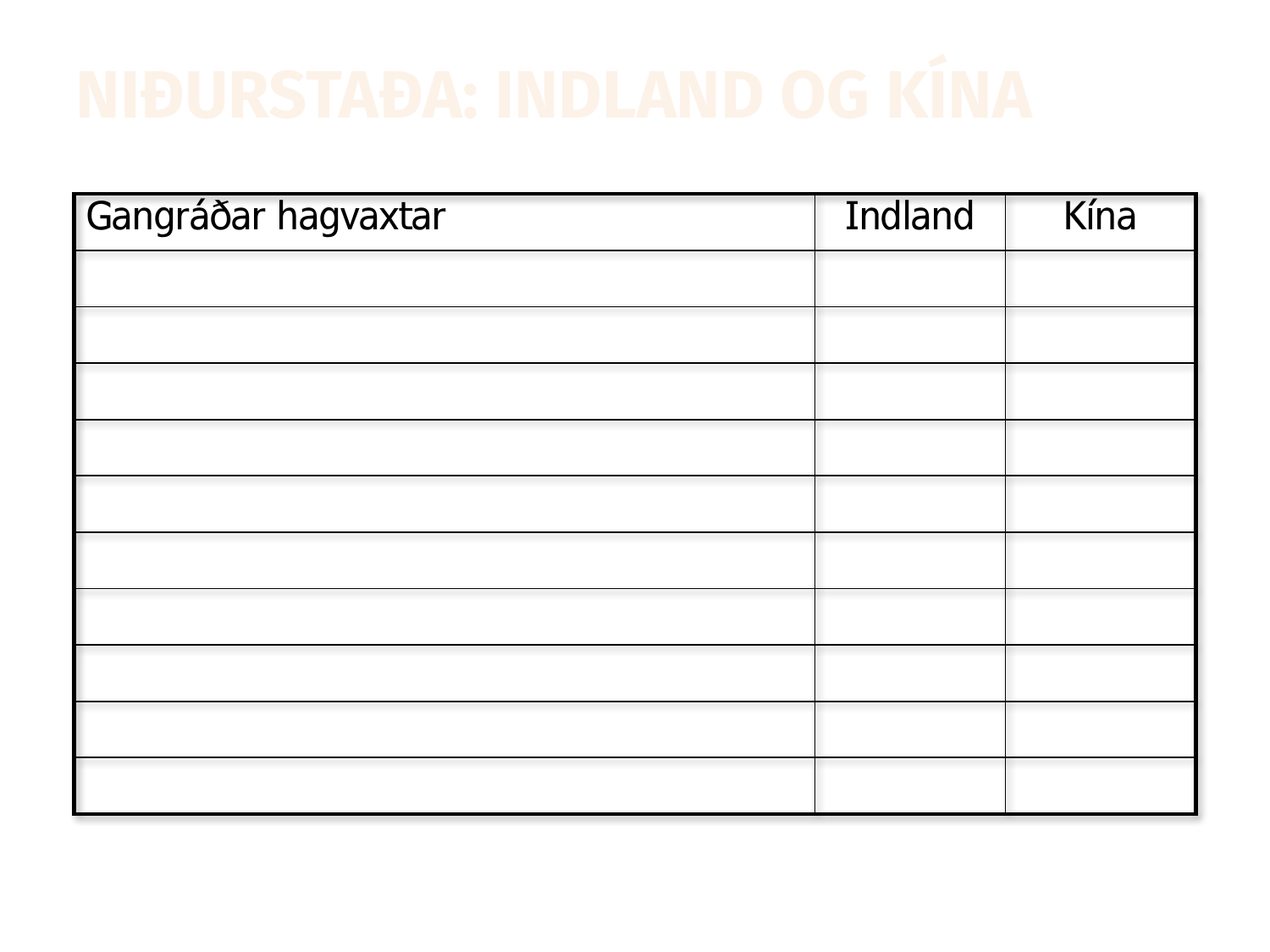

niðurstaða: indland og Kína

| Gangráðar hagvaxtar | Indland | Kína |
| --- | --- | --- |
|  |  |  |
|  |  |  |
|  |  |  |
|  |  |  |
|  |  |  |
|  |  |  |
|  |  |  |
|  |  |  |
|  |  |  |
|  |  |  |